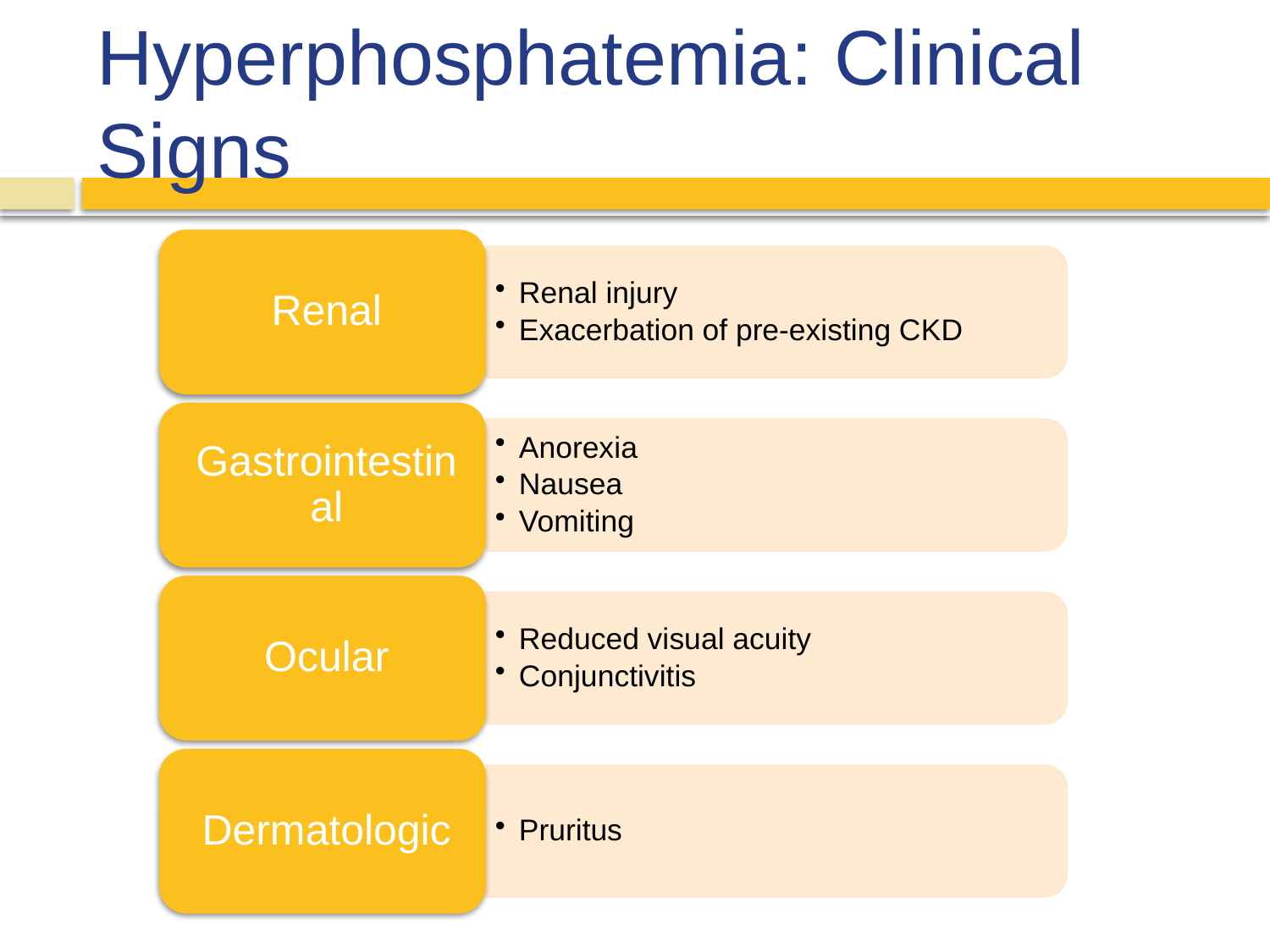

# Hyperphosphatemia: Clinical Signs
Renal injury
Exacerbation of pre-existing CKD
Renal
Anorexia
Nausea
Vomiting
Gastrointestinal
Reduced visual acuity
Conjunctivitis
Ocular
Pruritus
Dermatologic